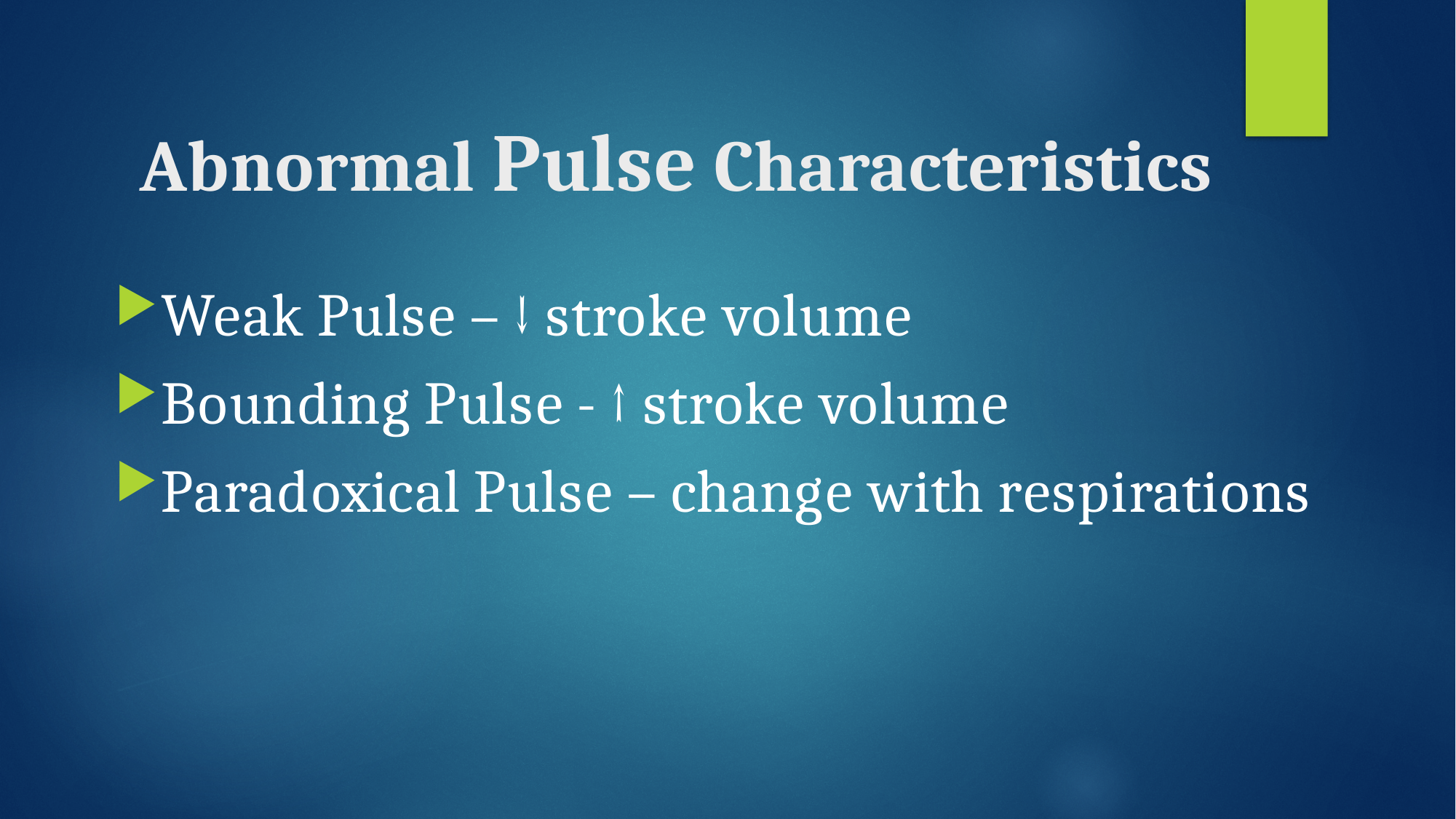

# Abnormal Pulse Characteristics
Weak Pulse – ↓ stroke volume
Bounding Pulse - ↑ stroke volume
Paradoxical Pulse – change with respirations